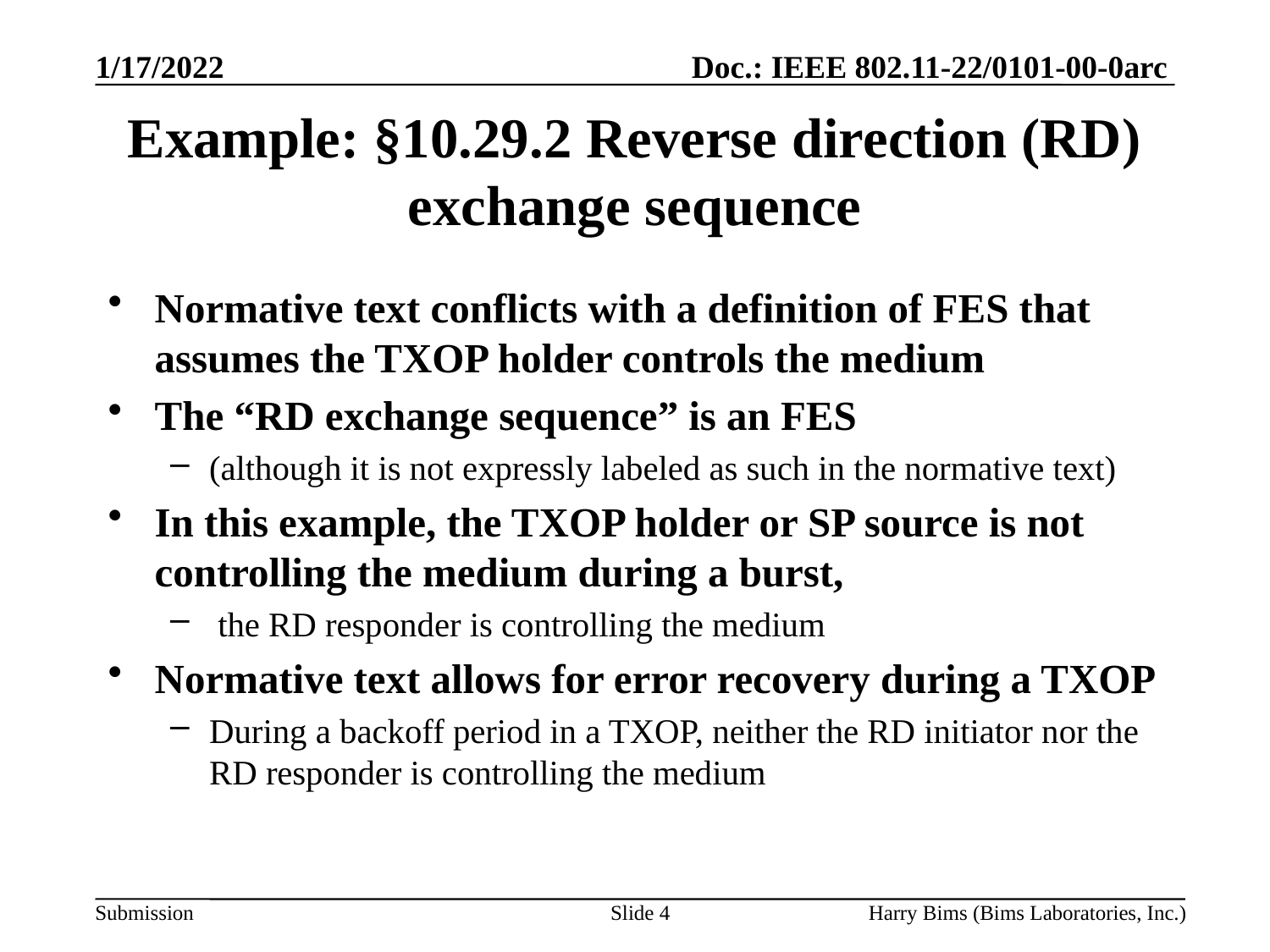

# Example: §10.29.2 Reverse direction (RD) exchange sequence
Normative text conflicts with a definition of FES that assumes the TXOP holder controls the medium
The “RD exchange sequence” is an FES
(although it is not expressly labeled as such in the normative text)
In this example, the TXOP holder or SP source is not controlling the medium during a burst,
 the RD responder is controlling the medium
Normative text allows for error recovery during a TXOP
During a backoff period in a TXOP, neither the RD initiator nor the RD responder is controlling the medium

Slide 4
Harry Bims (Bims Laboratories, Inc.)